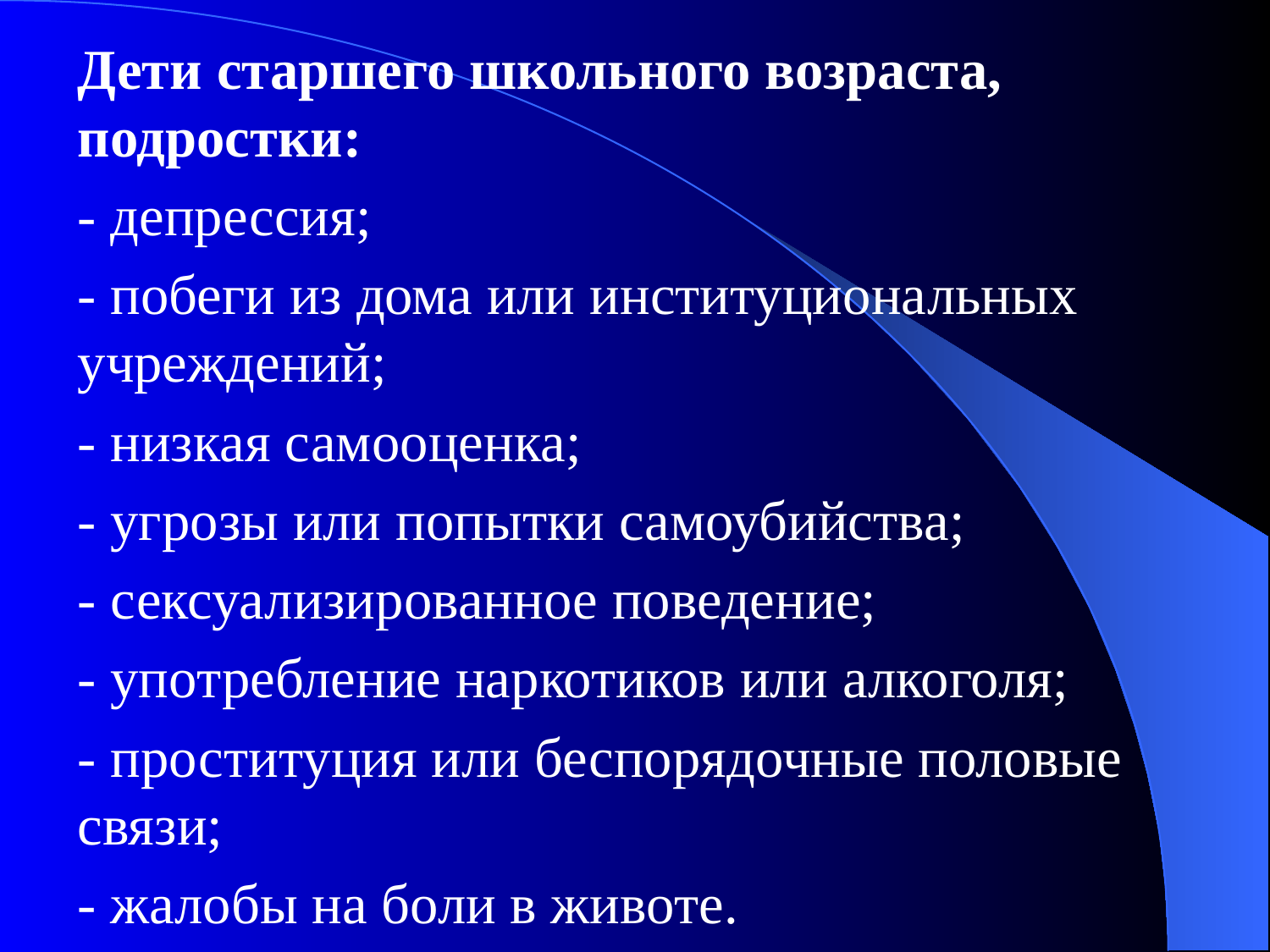

Дети старшего школьного возраста, подростки:
- депрессия;
- побеги из дома или институциональных учреждений;
- низкая самооценка;
- угрозы или попытки самоубийства;
- сексуализированное поведение;
- употребление наркотиков или алкоголя;
- проституция или беспорядочные половые связи;
- жалобы на боли в животе.